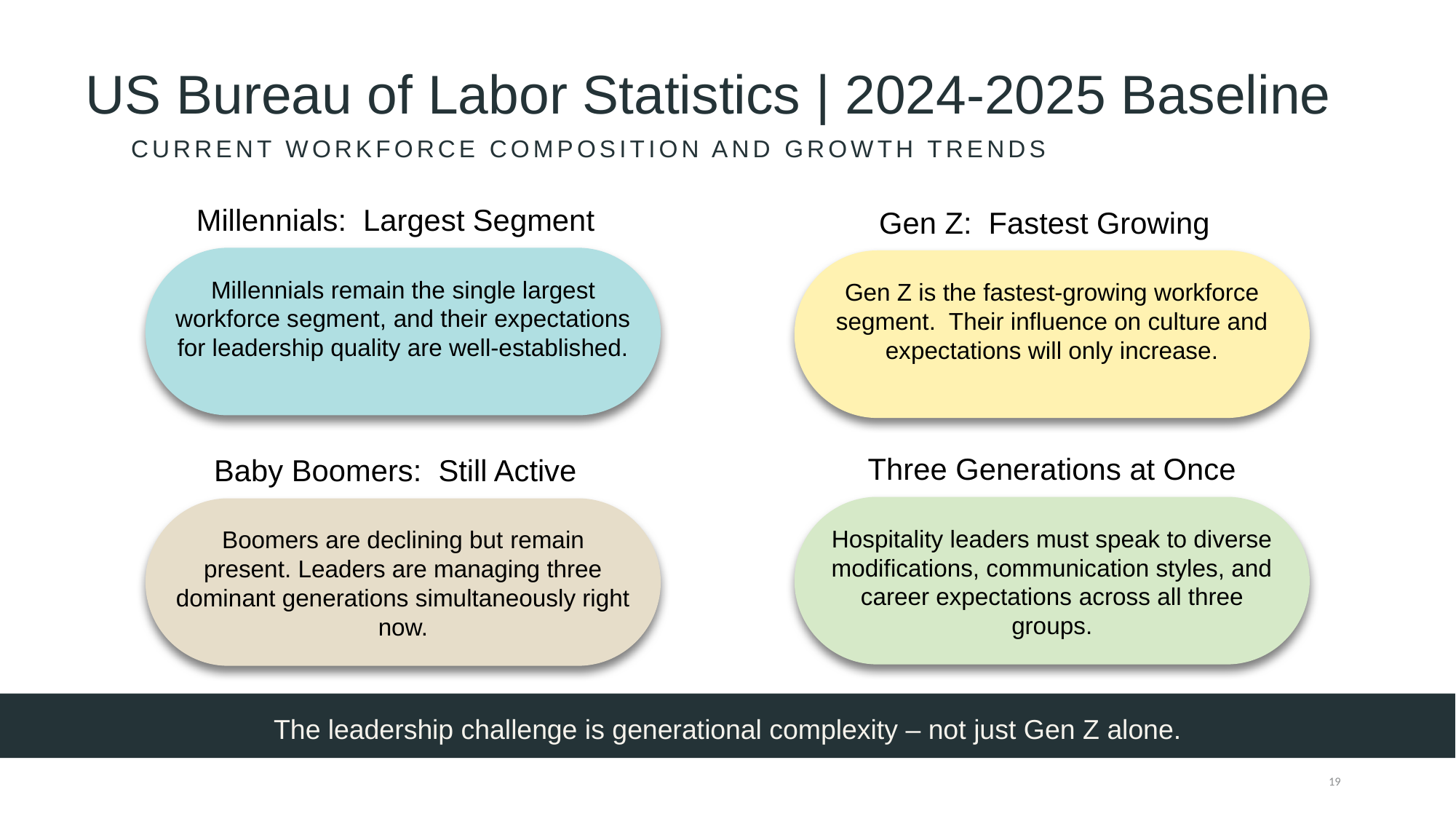

US Bureau of Labor Statistics | 2024-2025 Baseline
CURRENT WORKFORCE COMPOSITION AND GROWTH TRENDS
Millennials:  Largest Segment

Millennials remain the single largest workforce segment, and their expectations for leadership quality are well-established.
Gen Z:  Fastest Growing

Gen Z is the fastest-growing workforce segment.  Their influence on culture and expectations will only increase.
Three Generations at Once

Hospitality leaders must speak to diverse modifications, communication styles, and career expectations across all three groups.
Baby Boomers:  Still Active

Boomers are declining but remain present. Leaders are managing three dominant generations simultaneously right now.
The leadership challenge is generational complexity – not just Gen Z alone.
19